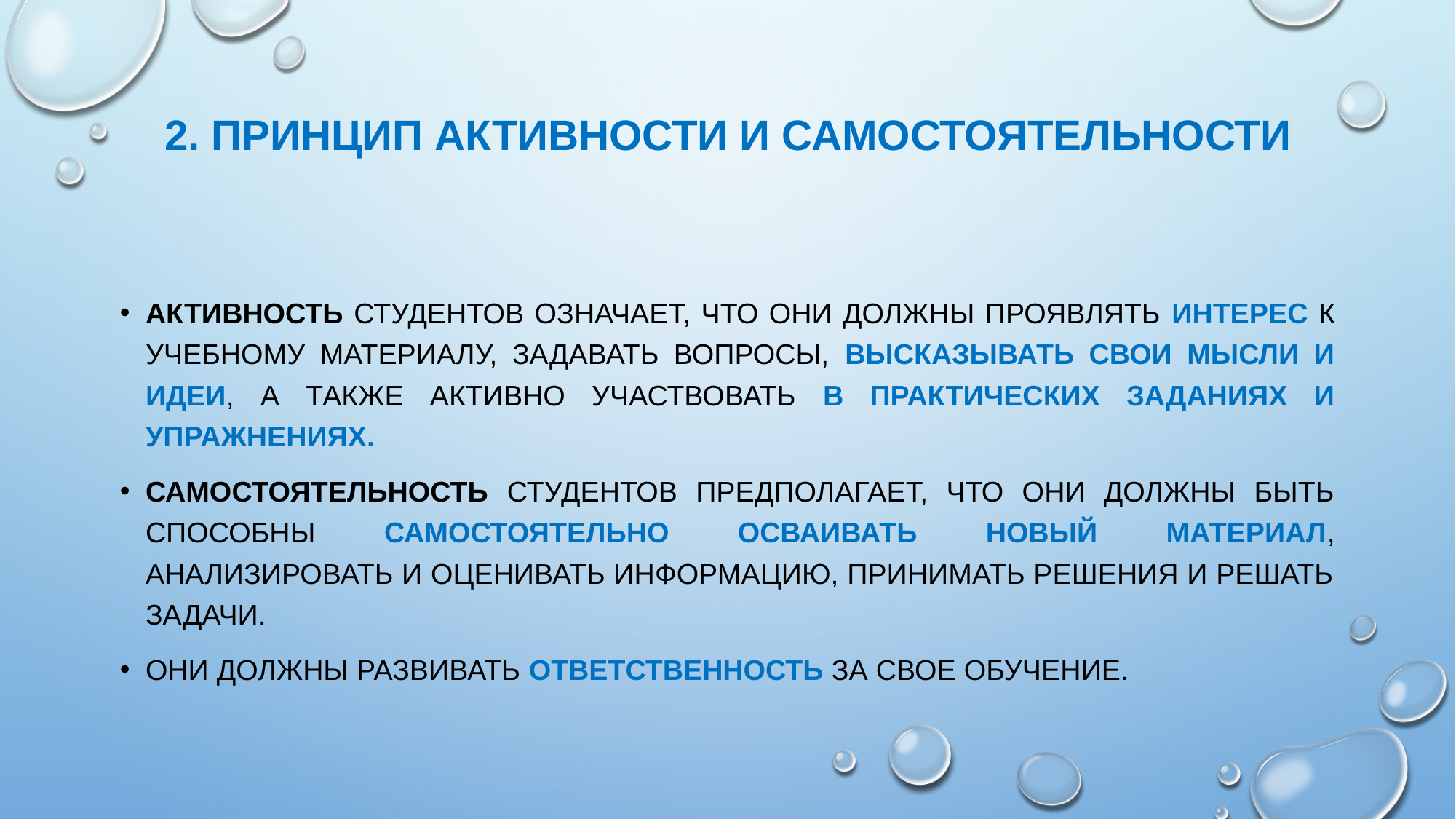

# 2. Принцип активности и самостоятельности
Активность студентов означает, что они должны проявлять интерес к учебному материалу, задавать вопросы, высказывать свои мысли и идеи, а также активно участвовать в практических заданиях и упражнениях.
Самостоятельность студентов предполагает, что они должны быть способны самостоятельно осваивать новый материал, анализировать и оценивать информацию, принимать решения и решать задачи.
Они должны развивать ответственность за свое обучение.